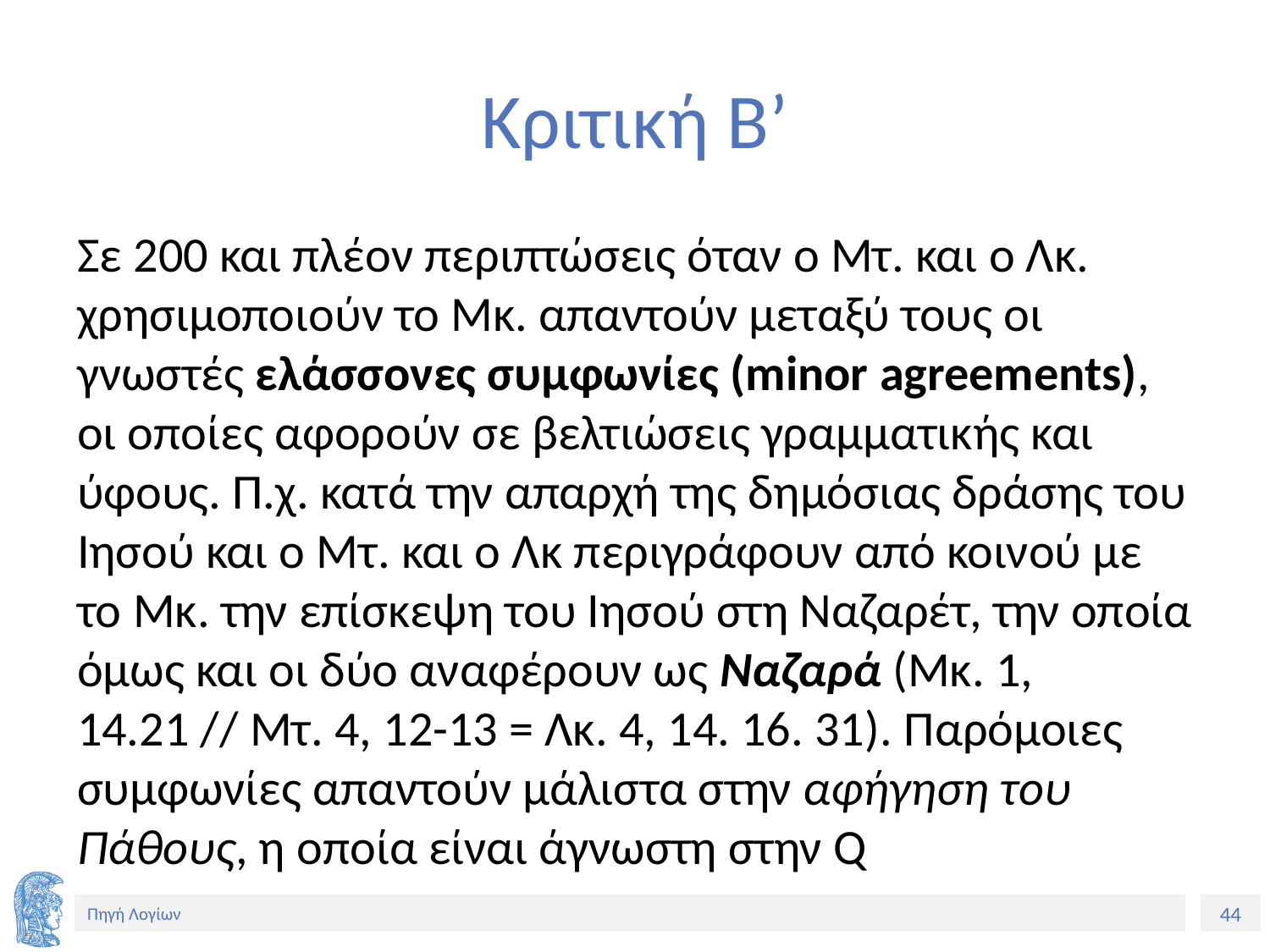

# Κριτική Β’
Σε 200 και πλέον περιπτώσεις όταν ο Μτ. και ο Λκ. χρησιμοποιούν το Μκ. απαντούν μεταξύ τους οι γνωστές ελάσσονες συμφωνίες (minor agreements), οι οποίες αφορούν σε βελτιώσεις γραμματικής και ύφους. Π.χ. κατά την απαρχή της δημόσιας δράσης του Ιησού και ο Μτ. και ο Λκ περιγράφουν από κοινού με το Μκ. την επίσκεψη του Ιησού στη Ναζαρέτ, την οποία όμως και οι δύο αναφέρουν ως Ναζαρά (Μκ. 1, 14.21 // Μτ. 4, 12-13 = Λκ. 4, 14. 16. 31). παρόμοιες συμφωνίες απαντούν μάλιστα στην αφήγηση του Πάθους, η οποία είναι άγνωστη στην Q